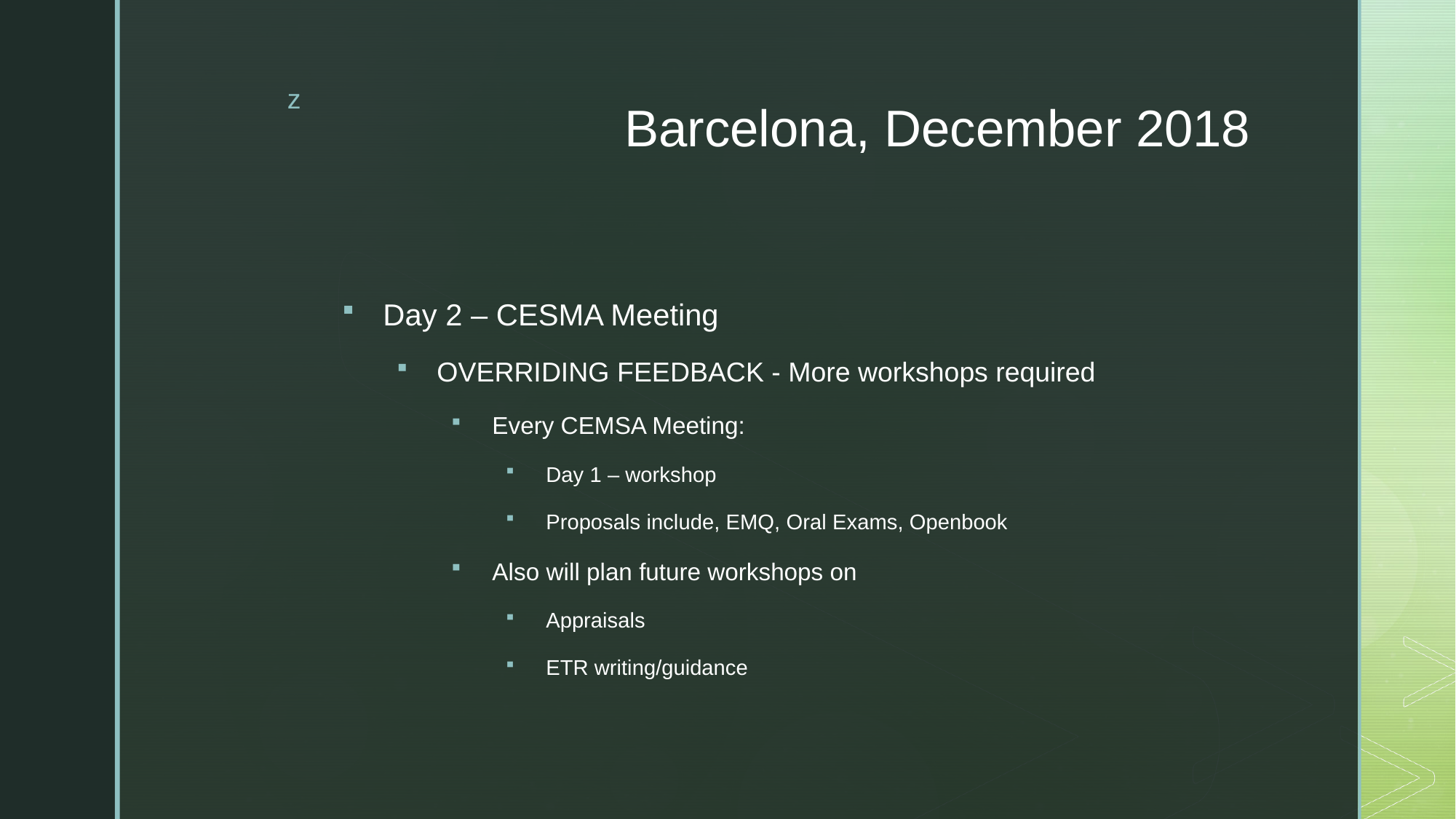

# Barcelona, December 2018
Day 2 – CESMA Meeting
OVERRIDING FEEDBACK - More workshops required
Every CEMSA Meeting:
Day 1 – workshop
Proposals include, EMQ, Oral Exams, Openbook
Also will plan future workshops on
Appraisals
ETR writing/guidance